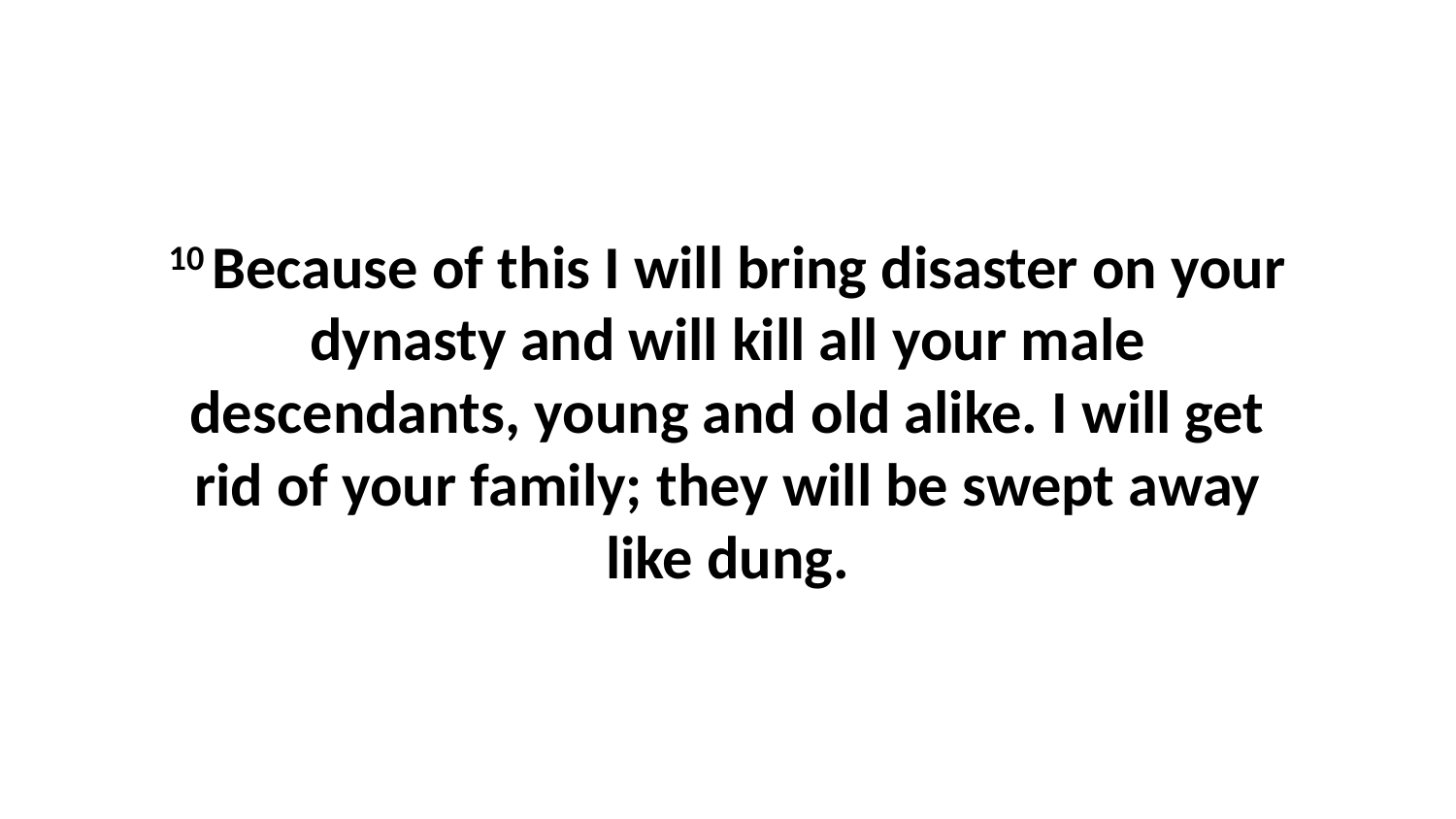

10 Because of this I will bring disaster on your dynasty and will kill all your male descendants, young and old alike. I will get rid of your family; they will be swept away like dung.